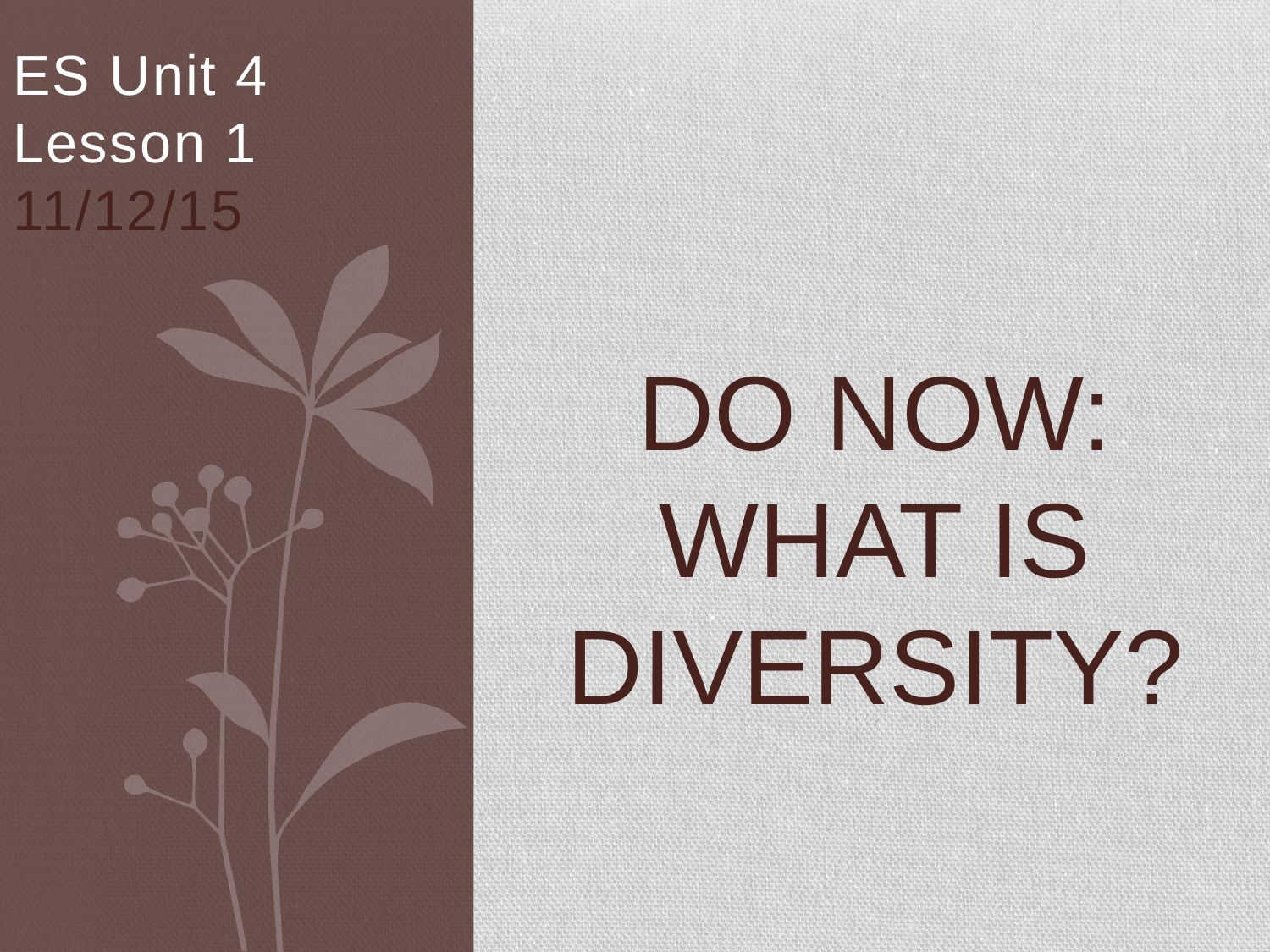

ES Unit 4
Lesson 1                                                      11/12/15
# Do Now: What is diversity?